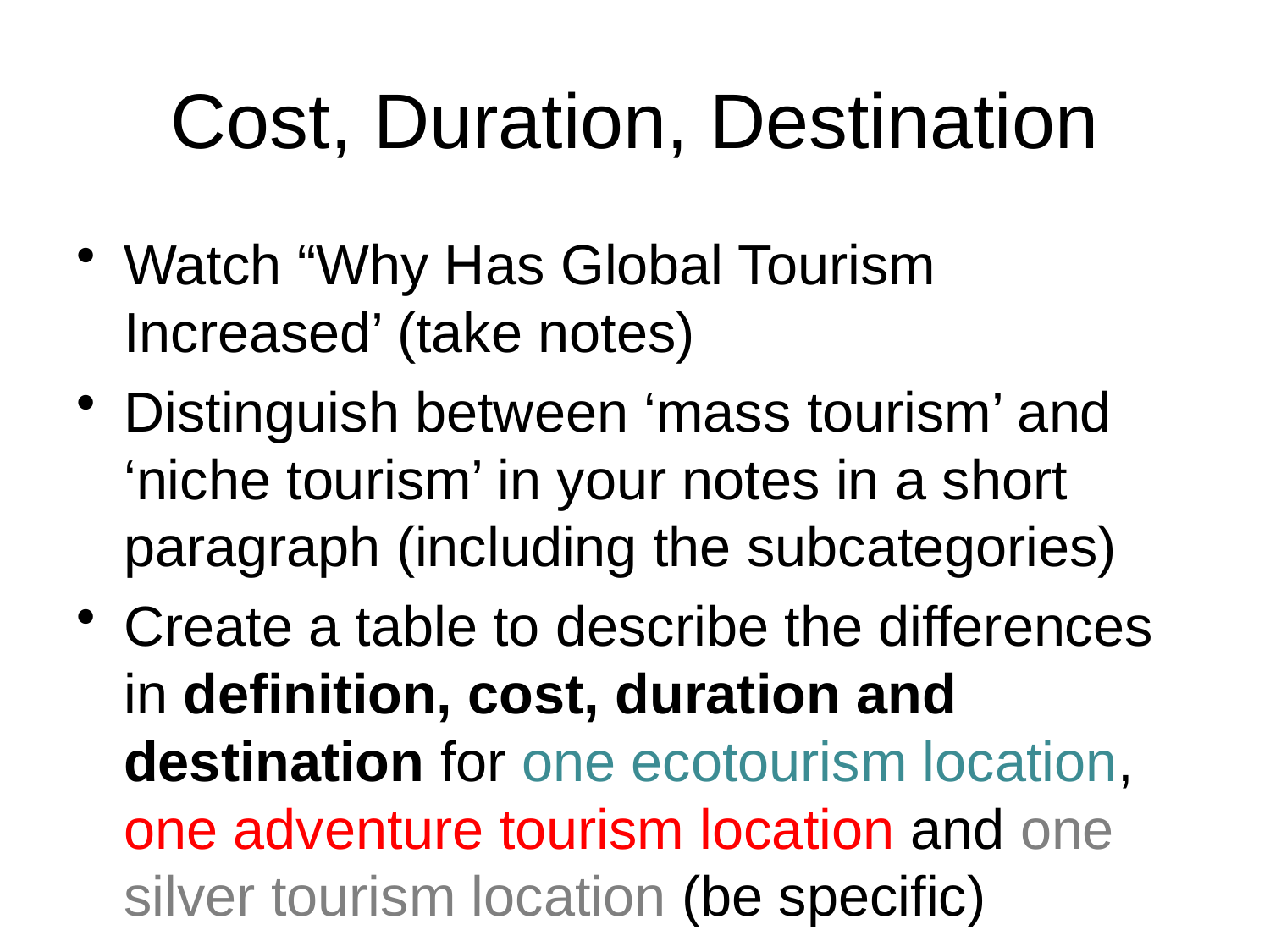

# Cost, Duration, Destination
Watch “Why Has Global Tourism Increased’ (take notes)
Distinguish between ‘mass tourism’ and ‘niche tourism’ in your notes in a short paragraph (including the subcategories)
Create a table to describe the differences in definition, cost, duration and destination for one ecotourism location, one adventure tourism location and one silver tourism location (be specific)